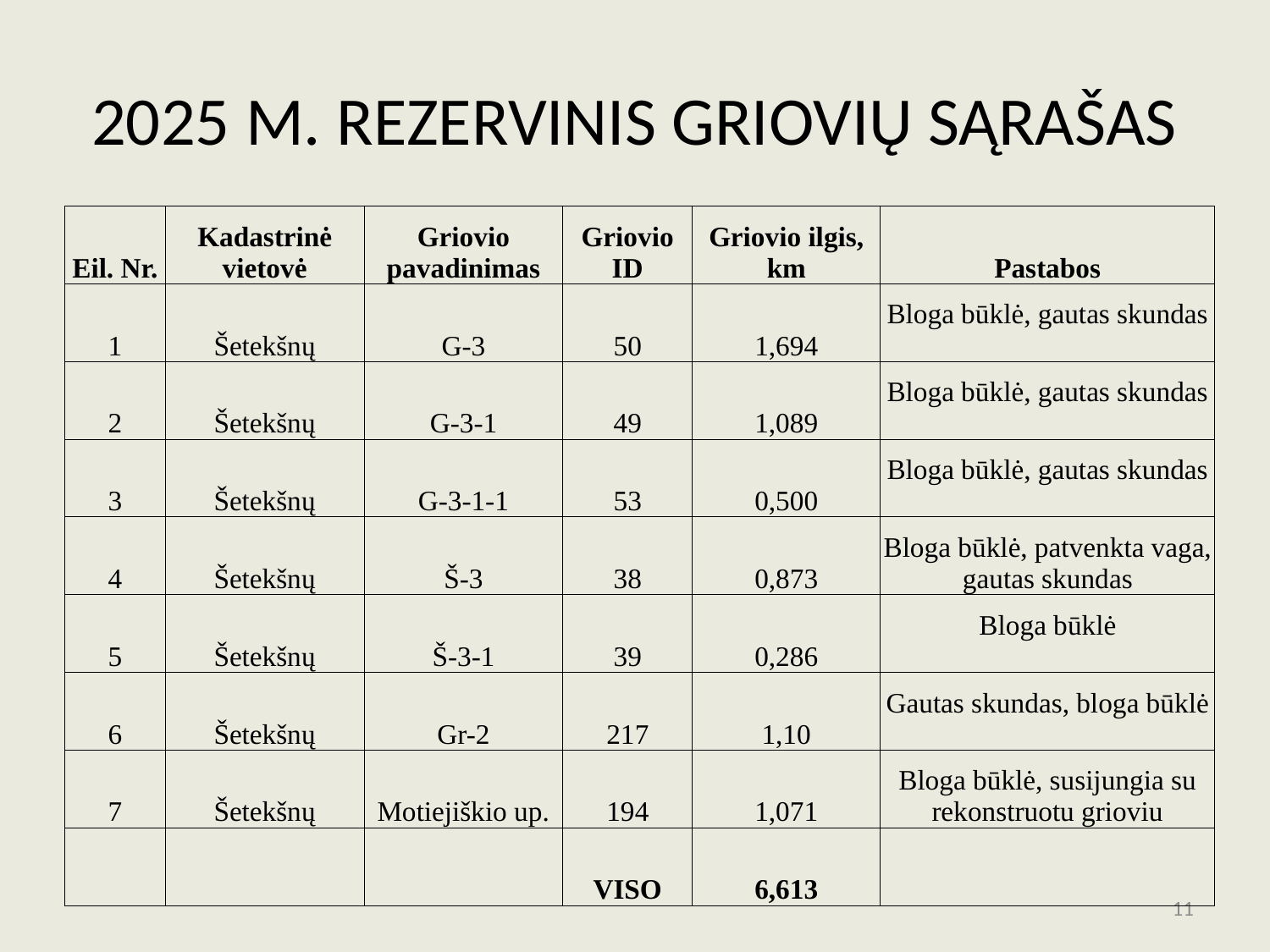

# 2025 M. REZERVINIS GRIOVIŲ SĄRAŠAS
| Eil. Nr. | Kadastrinė vietovė | Griovio pavadinimas | Griovio ID | Griovio ilgis, km | Pastabos |
| --- | --- | --- | --- | --- | --- |
| 1 | Šetekšnų | G-3 | 50 | 1,694 | Bloga būklė, gautas skundas |
| 2 | Šetekšnų | G-3-1 | 49 | 1,089 | Bloga būklė, gautas skundas |
| 3 | Šetekšnų | G-3-1-1 | 53 | 0,500 | Bloga būklė, gautas skundas |
| 4 | Šetekšnų | Š-3 | 38 | 0,873 | Bloga būklė, patvenkta vaga, gautas skundas |
| 5 | Šetekšnų | Š-3-1 | 39 | 0,286 | Bloga būklė |
| 6 | Šetekšnų | Gr-2 | 217 | 1,10 | Gautas skundas, bloga būklė |
| 7 | Šetekšnų | Motiejiškio up. | 194 | 1,071 | Bloga būklė, susijungia su rekonstruotu grioviu |
|  |  |  | VISO | 6,613 |  |
11